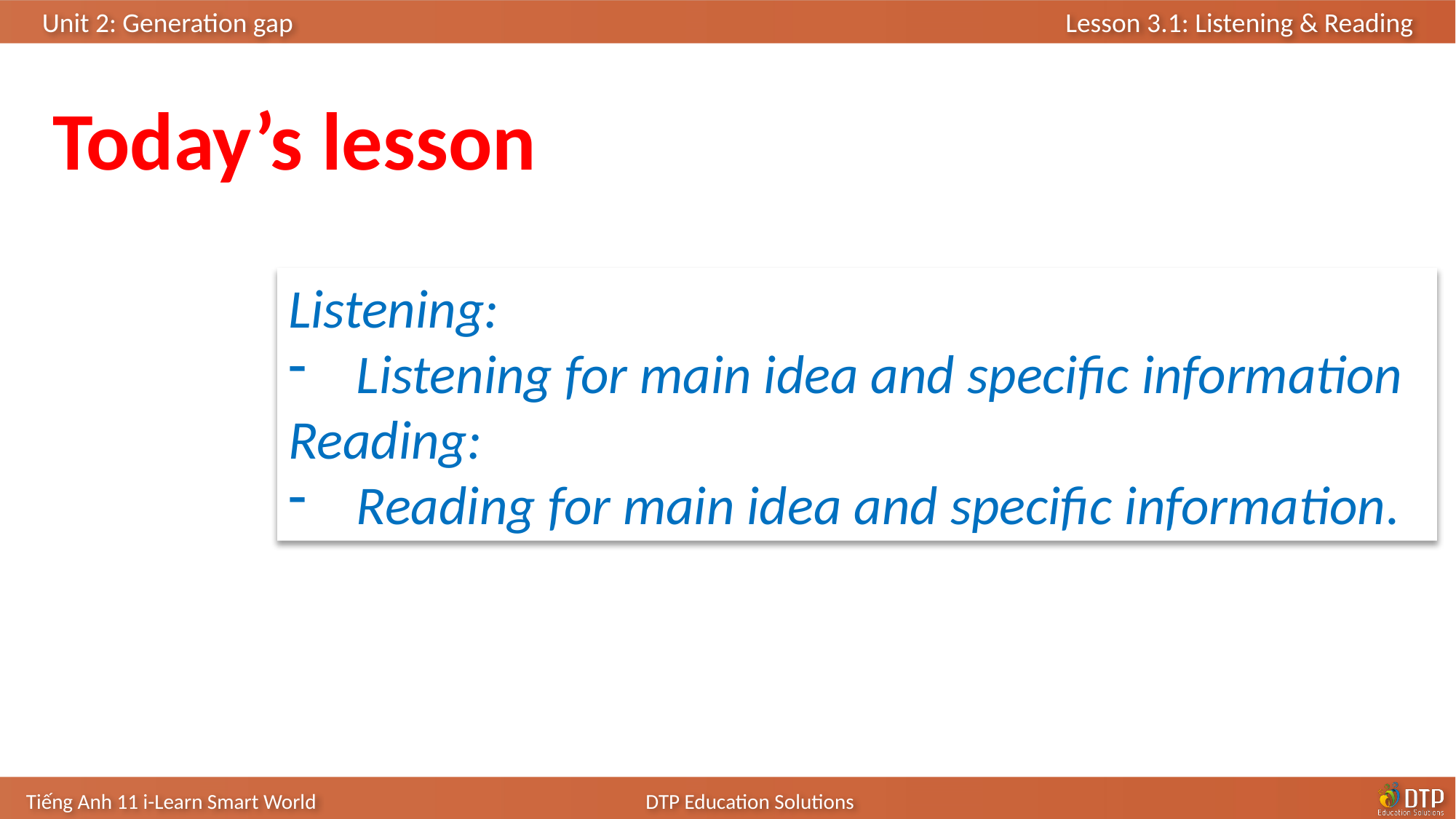

Today’s lesson
Listening:
Listening for main idea and specific information
Reading:
Reading for main idea and specific information.